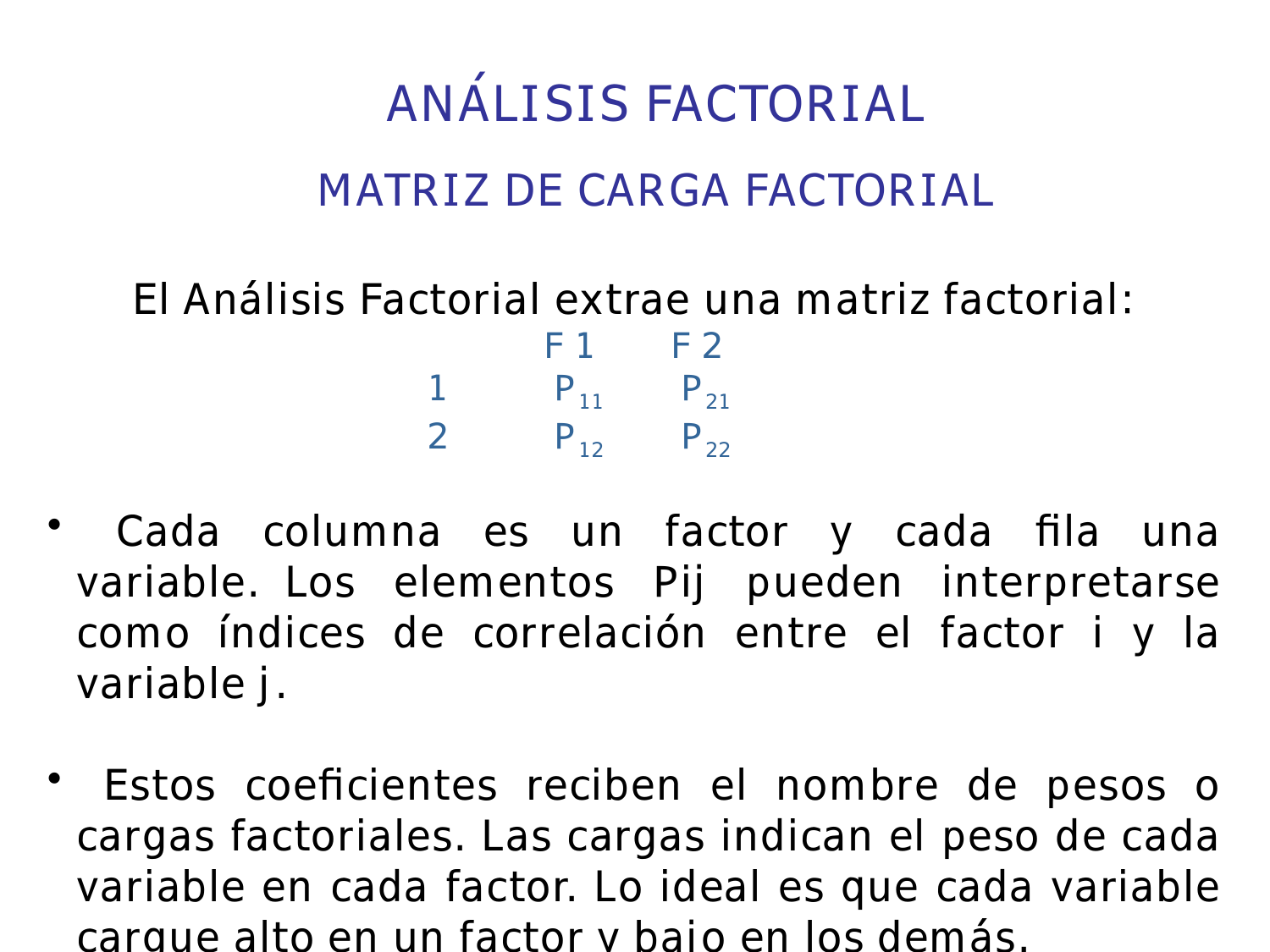

ANÁLISIS FACTORIAL
MATRIZ DE CARGA FACTORIAL
El Análisis Factorial extrae una matriz factorial:
F 1	F 2
			1	P11	P21
			2	P12	P22

 Cada columna es un factor y cada fila una variable.  Los elementos Pij pueden interpretarse como índices de correlación entre el factor i y la variable j.

 Estos coeficientes reciben el nombre de pesos o cargas factoriales. Las cargas indican el peso de cada variable en cada factor. Lo ideal es que cada variable cargue alto en un factor y bajo en los demás.